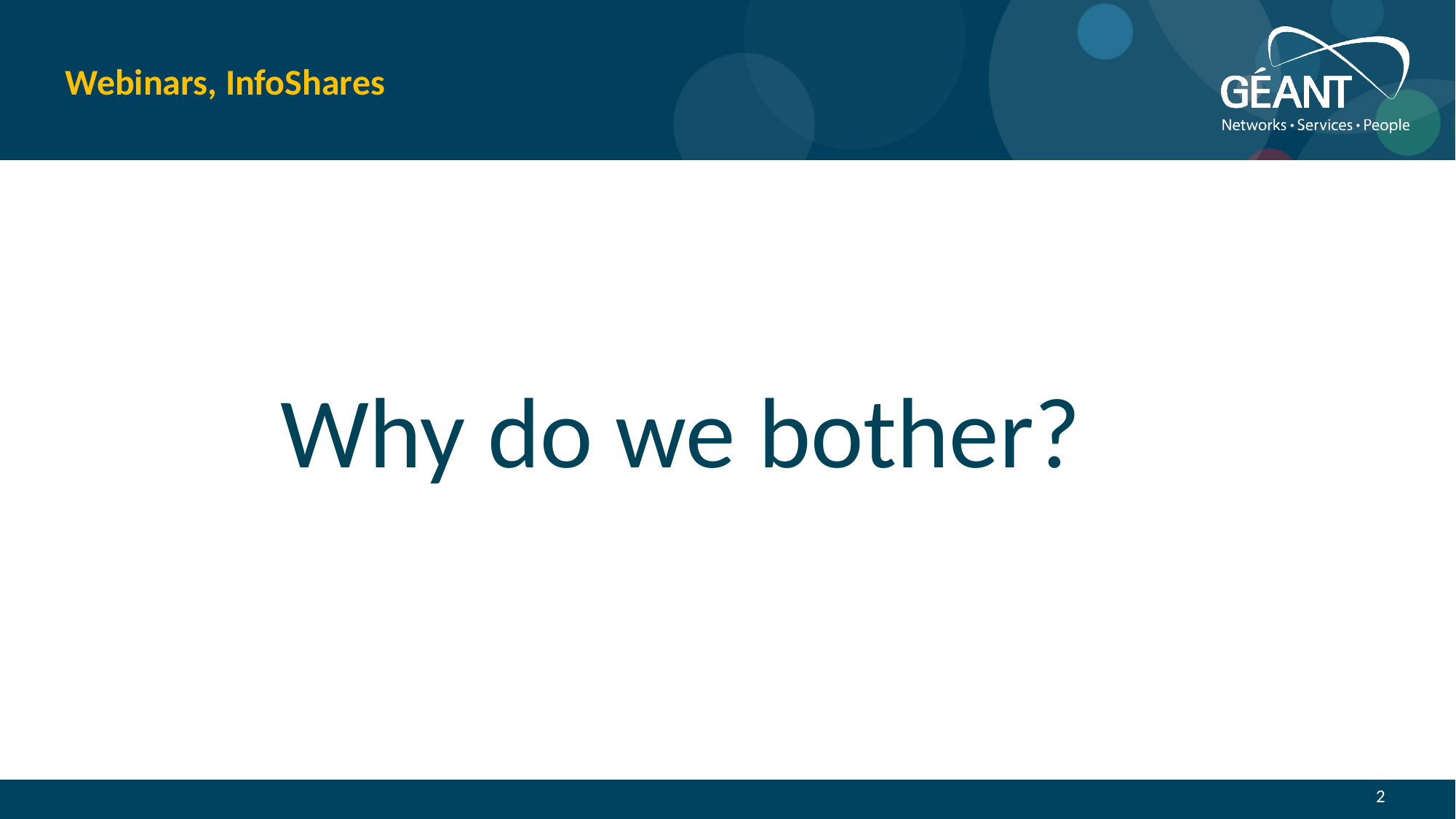

# Webinars, InfoShares

Why do we bother?
2